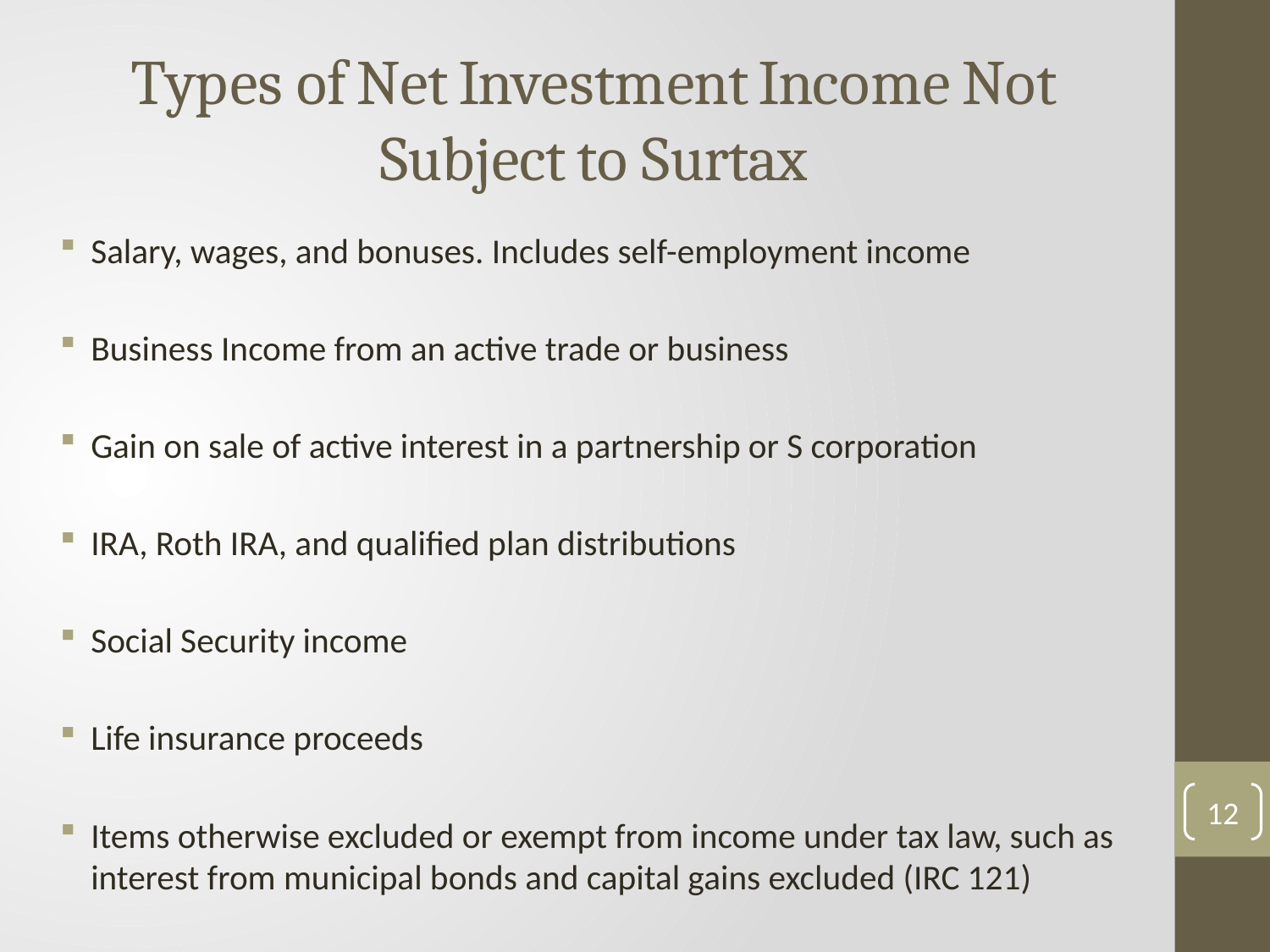

Types of Net Investment Income Not Subject to Surtax
Salary, wages, and bonuses. Includes self-employment income

Business Income from an active trade or business

Gain on sale of active interest in a partnership or S corporation

IRA, Roth IRA, and qualified plan distributions

Social Security income

Life insurance proceeds

Items otherwise excluded or exempt from income under tax law, such as interest from municipal bonds and capital gains excluded (IRC 121)

12